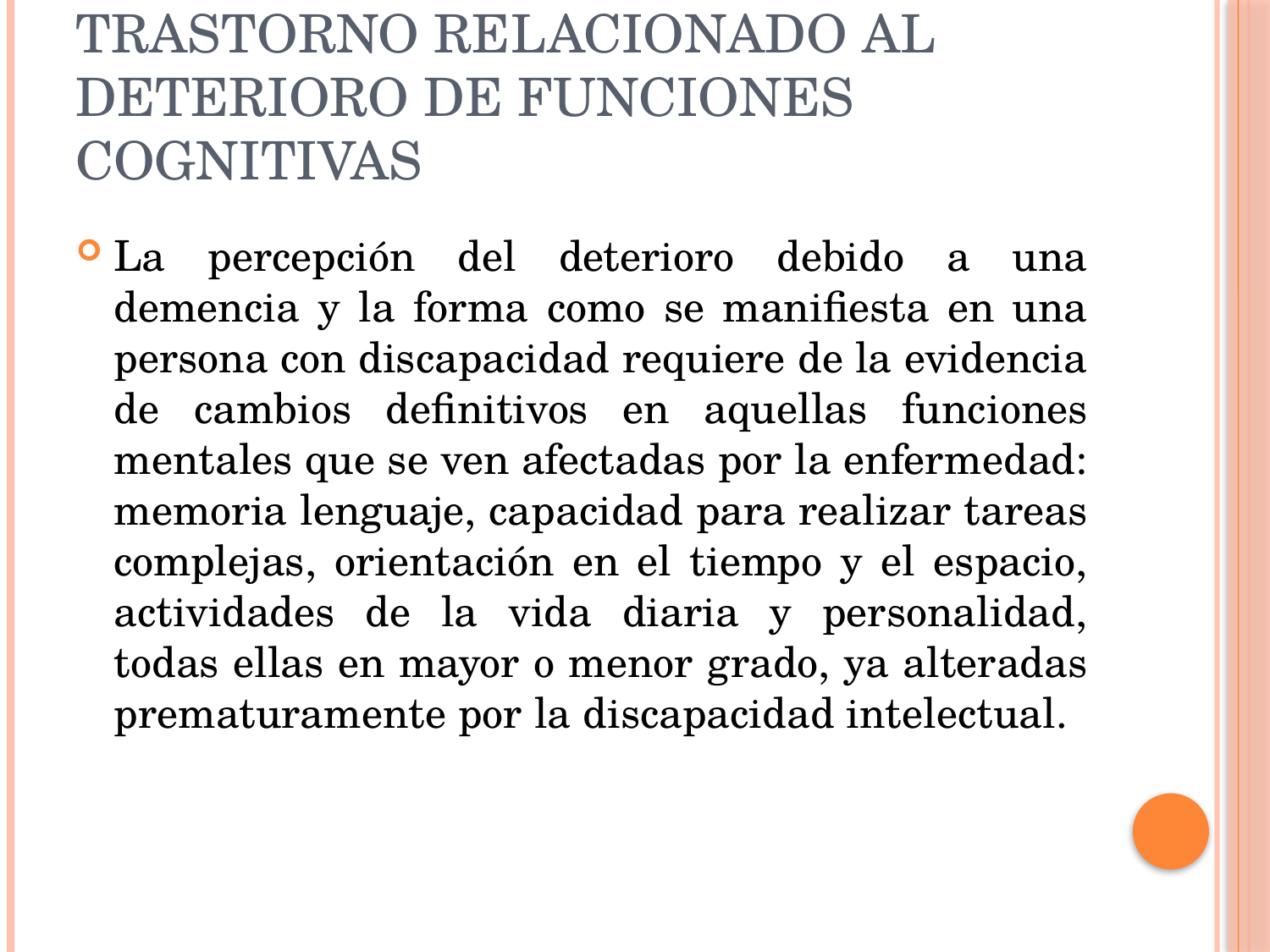

# Trastorno relacionado al deterioro de funciones cognitivas
La percepción del deterioro debido a una demencia y la forma como se manifiesta en una persona con discapacidad requiere de la evidencia de cambios definitivos en aquellas funciones mentales que se ven afectadas por la enfermedad: memoria lenguaje, capacidad para realizar tareas complejas, orientación en el tiempo y el espacio, actividades de la vida diaria y personalidad, todas ellas en mayor o menor grado, ya alteradas prematuramente por la discapacidad intelectual.